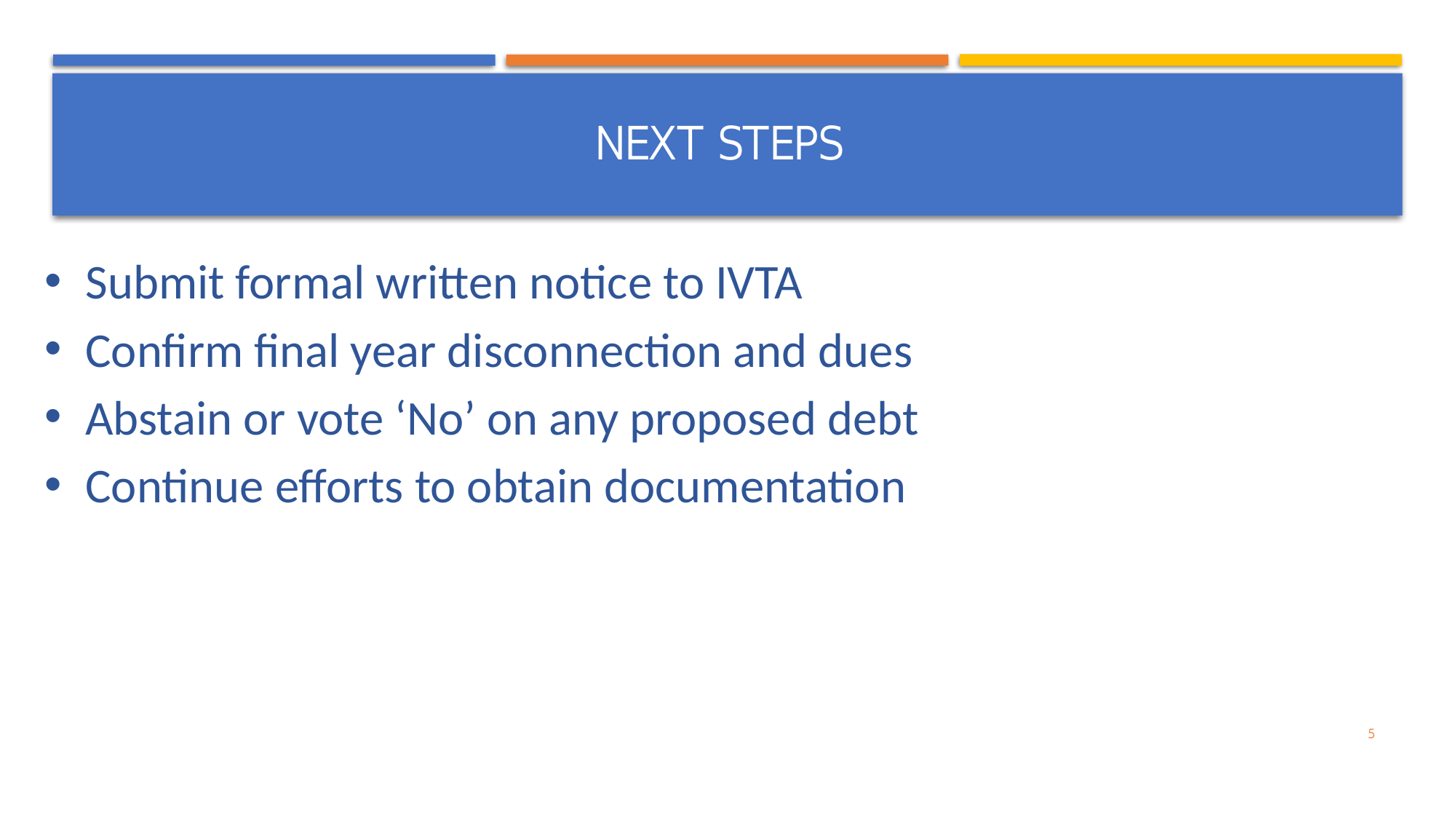

#
NEXT STEPS
Submit formal written notice to IVTA
Confirm final year disconnection and dues
Abstain or vote ‘No’ on any proposed debt
Continue efforts to obtain documentation

5